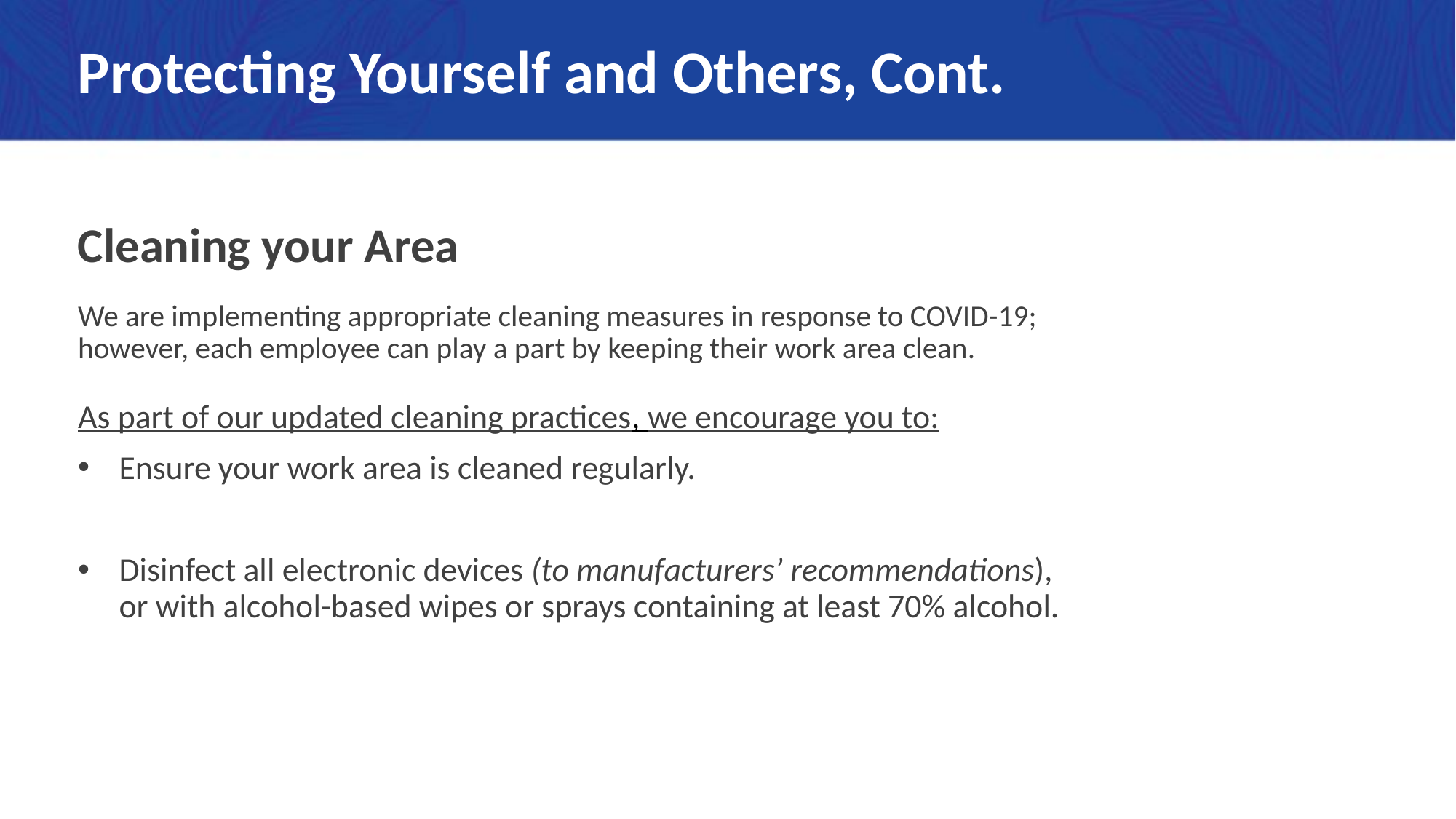

# Protecting Yourself and Others, Cont.
Cleaning your Area
We are implementing appropriate cleaning measures in response to COVID-19; however, each employee can play a part by keeping their work area clean.
As part of our updated cleaning practices, we encourage you to:
Ensure your work area is cleaned regularly.

Disinfect all electronic devices (to manufacturers’ recommendations), or with alcohol-based wipes or sprays containing at least 70% alcohol.